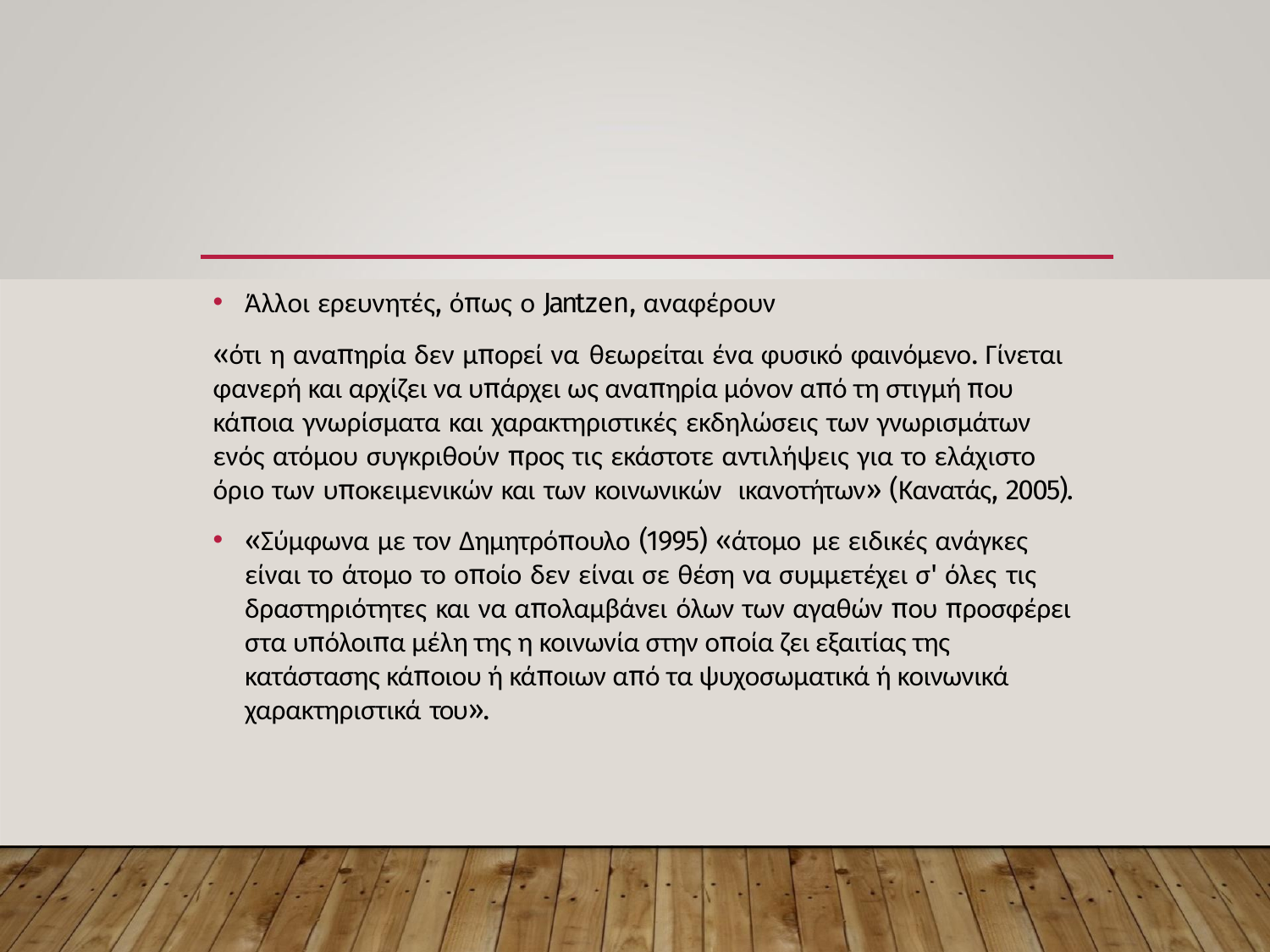

Άλλοι ερευνητές, όπως ο Jantzen, αναφέρουν
«ότι η αναπηρία δεν μπορεί να θεωρείται ένα φυσικό φαινόμενο. Γίνεται  φανερή και αρχίζει να υπάρχει ως αναπηρία μόνον από τη στιγμή που  κάποια γνωρίσματα και χαρακτηριστικές εκδηλώσεις των γνωρισμάτων
ενός ατόμου συγκριθούν προς τις εκάστοτε αντιλήψεις για το ελάχιστο
όριο των υποκειμενικών και των κοινωνικών ικανοτήτων» (Κανατάς, 2005).
«Σύμφωνα με τον Δημητρόπουλο (1995) «άτομο με ειδικές ανάγκες  είναι το άτομο το οποίο δεν είναι σε θέση να συμμετέχει σ' όλες τις
δραστηριότητες και να απολαμβάνει όλων των αγαθών που προσφέρει  στα υπόλοιπα μέλη της η κοινωνία στην οποία ζει εξαιτίας της  κατάστασης κάποιου ή κάποιων από τα ψυχοσωματικά ή κοινωνικά  χαρακτηριστικά του».